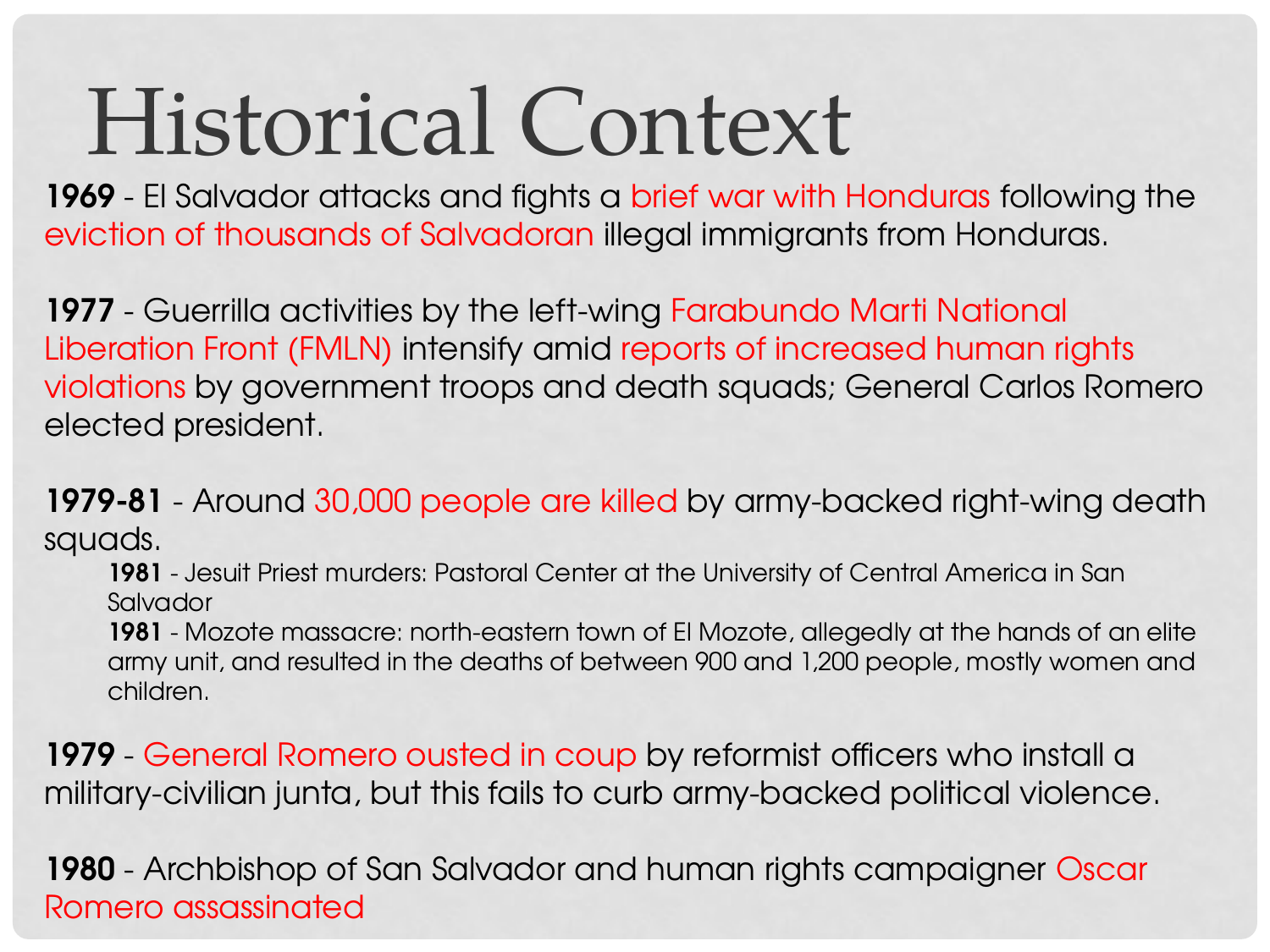

Historical Context
1969 - El Salvador attacks and fights a brief war with Honduras following the eviction of thousands of Salvadoran illegal immigrants from Honduras.

1977 - Guerrilla activities by the left-wing Farabundo Marti National Liberation Front (FMLN) intensify amid reports of increased human rights violations by government troops and death squads; General Carlos Romero elected president.

1979-81 - Around 30,000 people are killed by army-backed right-wing death squads.
1981 - Jesuit Priest murders: Pastoral Center at the University of Central America in San Salvador
1981 - Mozote massacre: north-eastern town of El Mozote, allegedly at the hands of an elite army unit, and resulted in the deaths of between 900 and 1,200 people, mostly women and children.

1979 - General Romero ousted in coup by reformist officers who install a military-civilian junta, but this fails to curb army-backed political violence.

1980 - Archbishop of San Salvador and human rights campaigner Oscar Romero assassinated